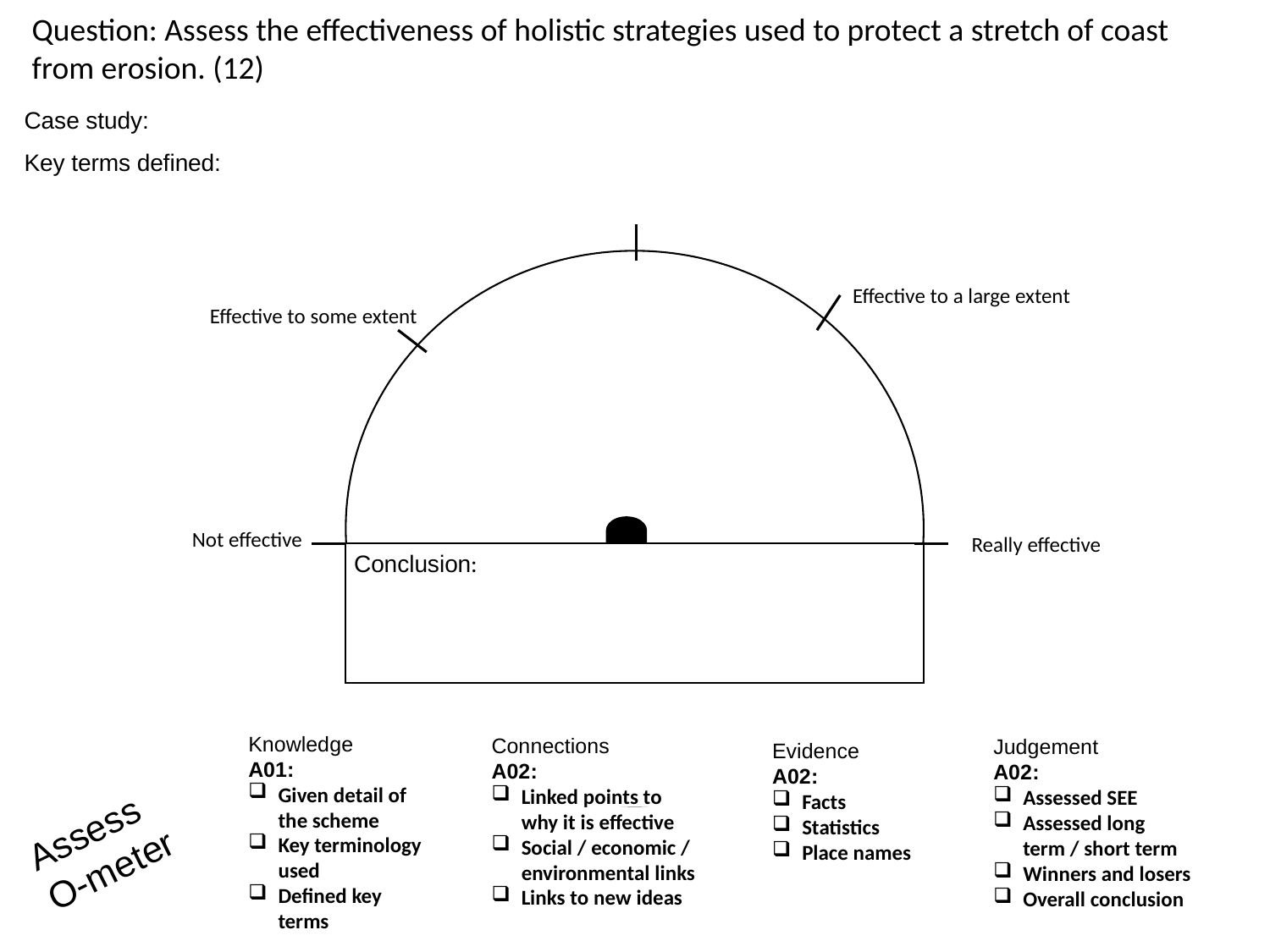

Question: Assess the effectiveness of holistic strategies used to protect a stretch of coast from erosion. (12)
Case study:
Key terms defined:

Effective to a large extent
Effective to some extent
Not effective
Really effective
Conclusion:
Knowledge
A01:
Given detail of the scheme
Key terminology used
Defined key terms
Connections
A02:
Linked points to why it is effective
Social / economic / environmental links
Links to new ideas

Judgement
A02:
Assessed SEE
Assessed long term / short term
Winners and losers
Overall conclusion
Evidence
A02:
Facts
Statistics
Place names
Assess
O-meter